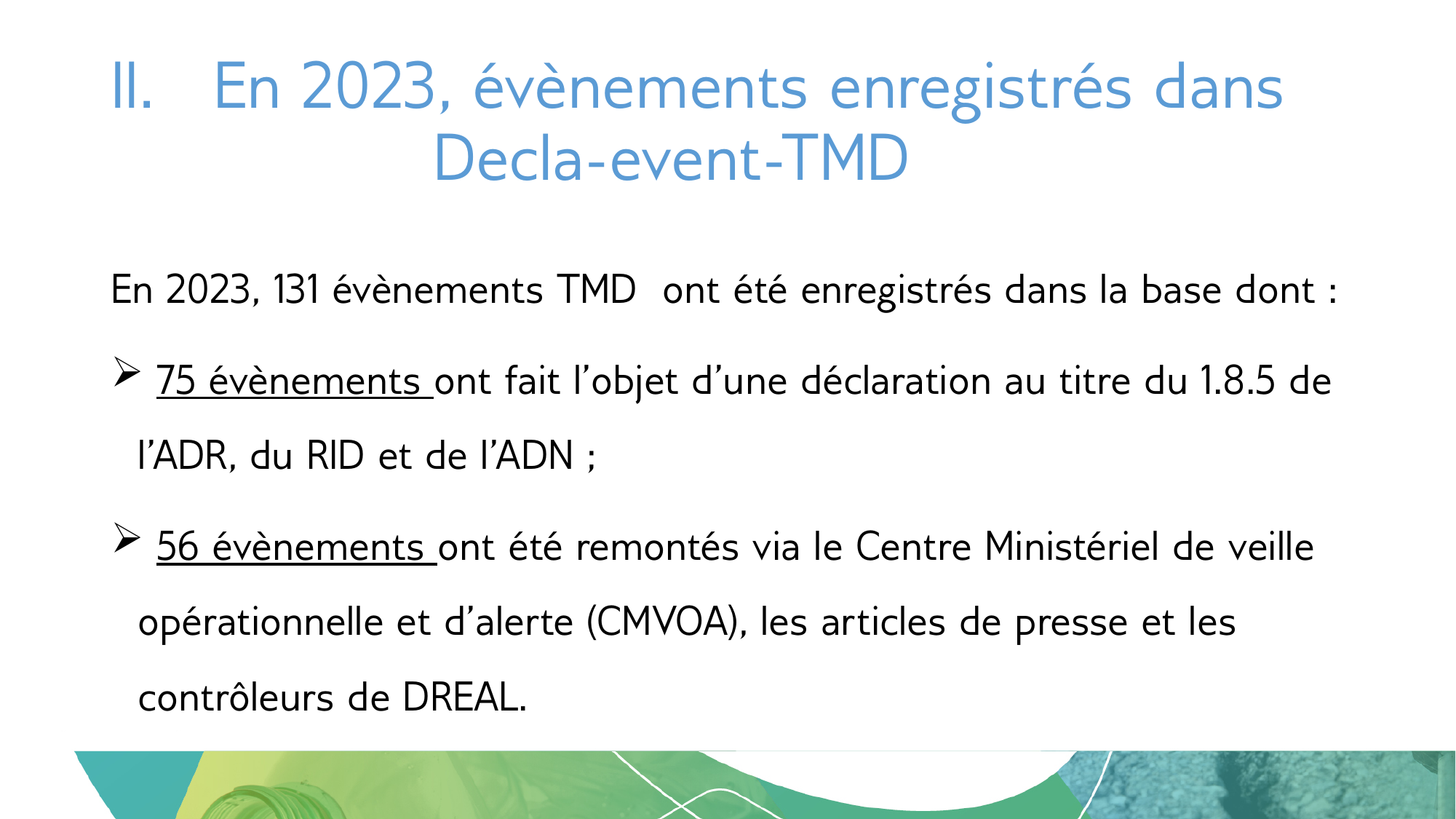

# En 2023, évènements enregistrés dans              Decla-event-TMD
En 2023, 131 évènements TMD  ont été enregistrés dans la base dont :
 75 évènements ont fait l’objet d’une déclaration au titre du 1.8.5 de l’ADR, du RID et de l’ADN ;
 56 évènements ont été remontés via le Centre Ministériel de veille opérationnelle et d’alerte (CMVOA), les articles de presse et les contrôleurs de DREAL.